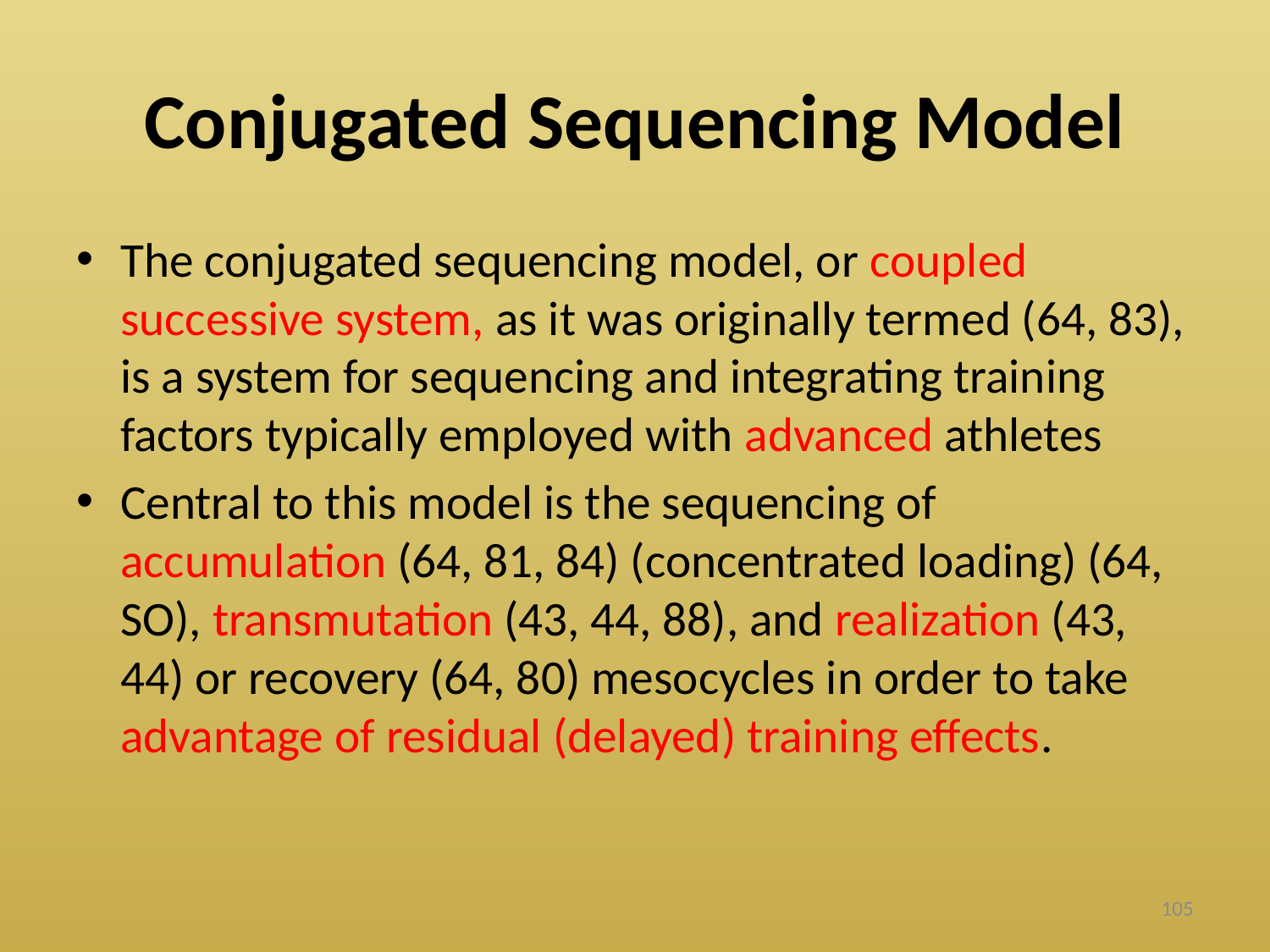

# Conjugated Sequencing Model
The conjugated sequencing model, or coupled successive system, as it was originally termed (64, 83), is a system for sequencing and integrating training factors typically employed with advanced athletes
Central to this model is the sequencing of accumulation (64, 81, 84) (concentrated loading) (64, SO), transmutation (43, 44, 88), and realization (43, 44) or recovery (64, 80) mesocycles in order to take advantage of residual (delayed) training effects.
105